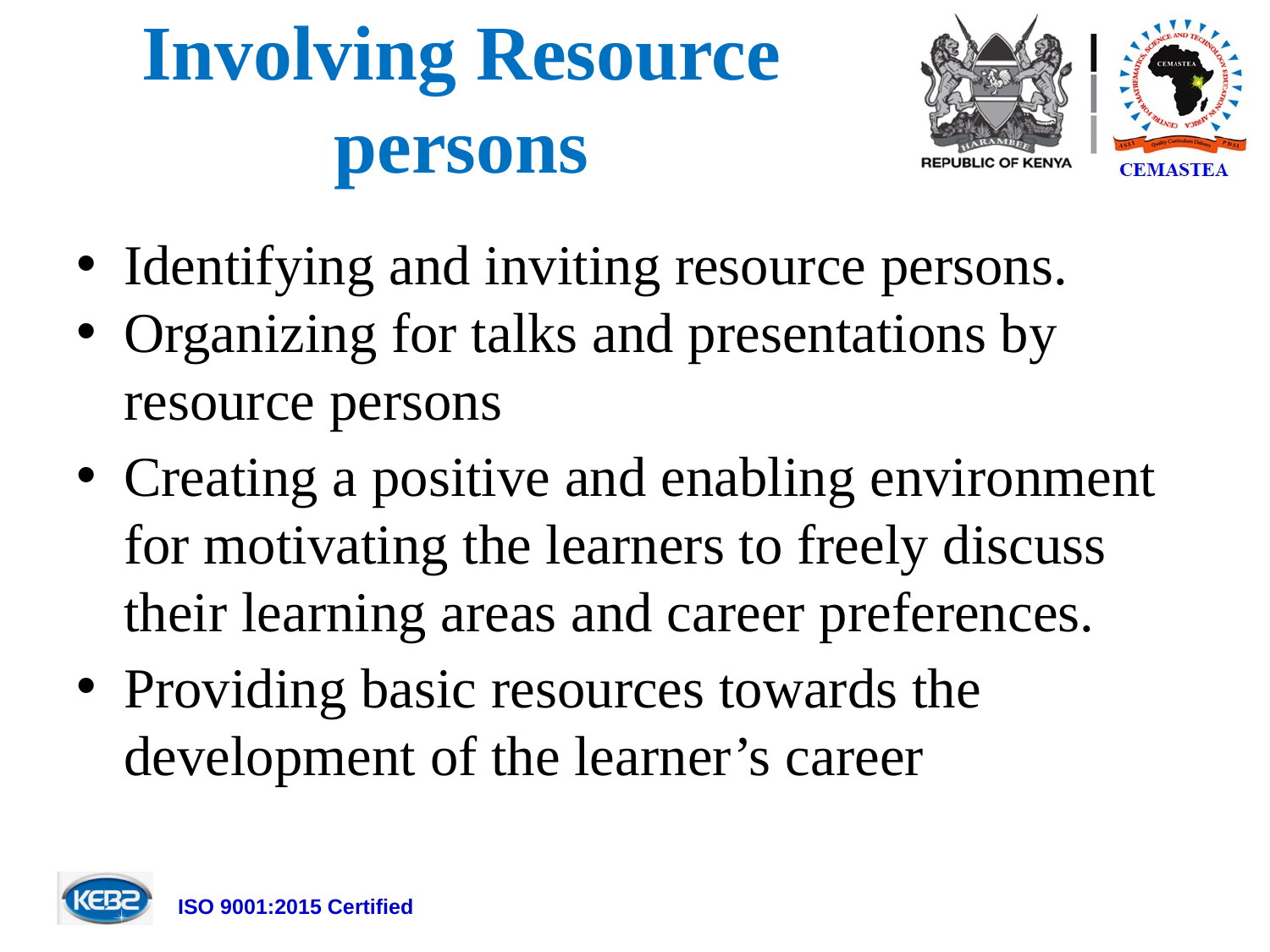

# Involving Resource persons
Identifying and inviting resource persons.
Organizing for talks and presentations by resource persons
Creating a positive and enabling environment for motivating the learners to freely discuss their learning areas and career preferences.
Providing basic resources towards the development of the learner’s career